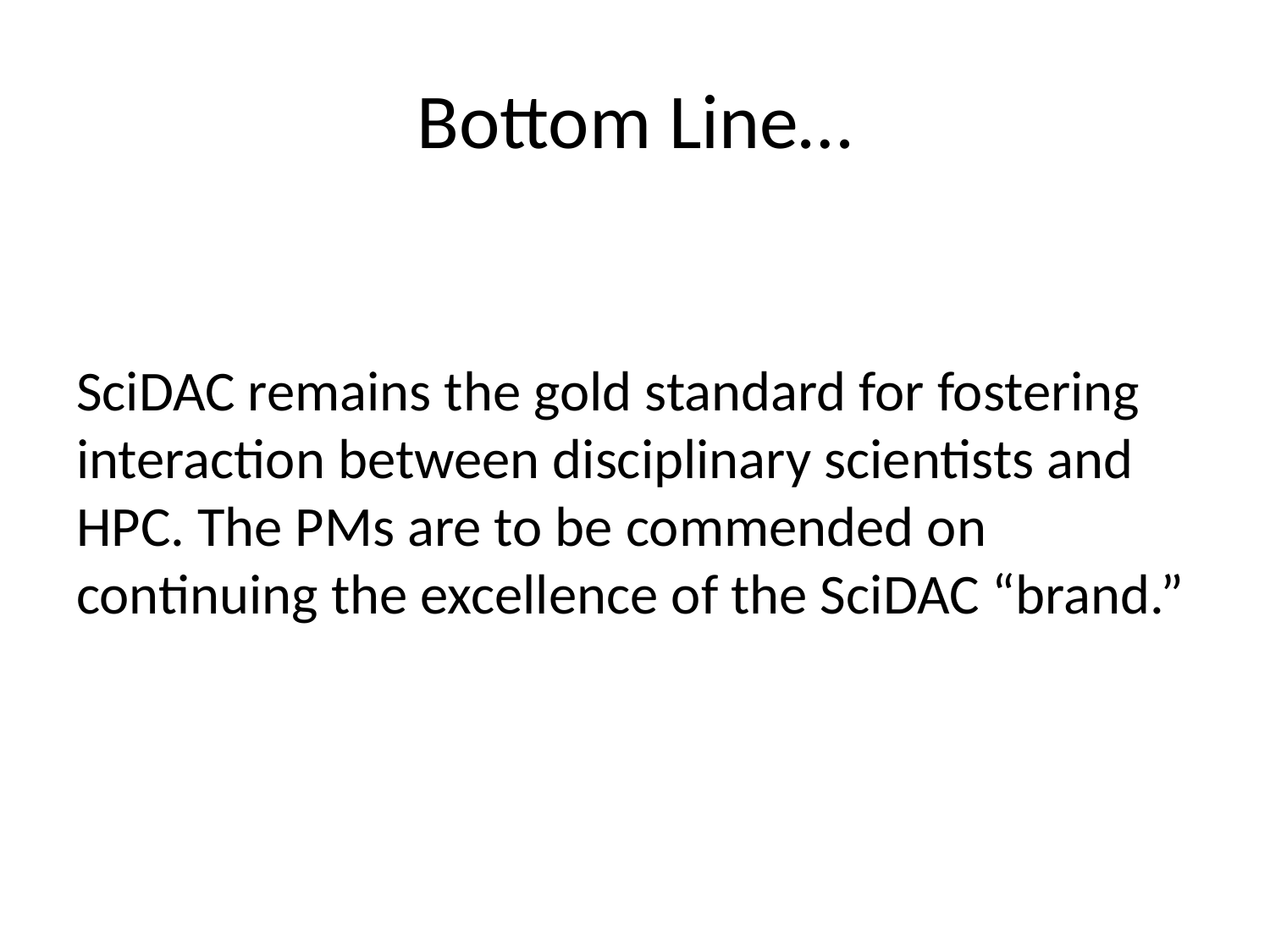

# Bottom Line…
SciDAC remains the gold standard for fostering interaction between disciplinary scientists and HPC. The PMs are to be commended on continuing the excellence of the SciDAC “brand.”